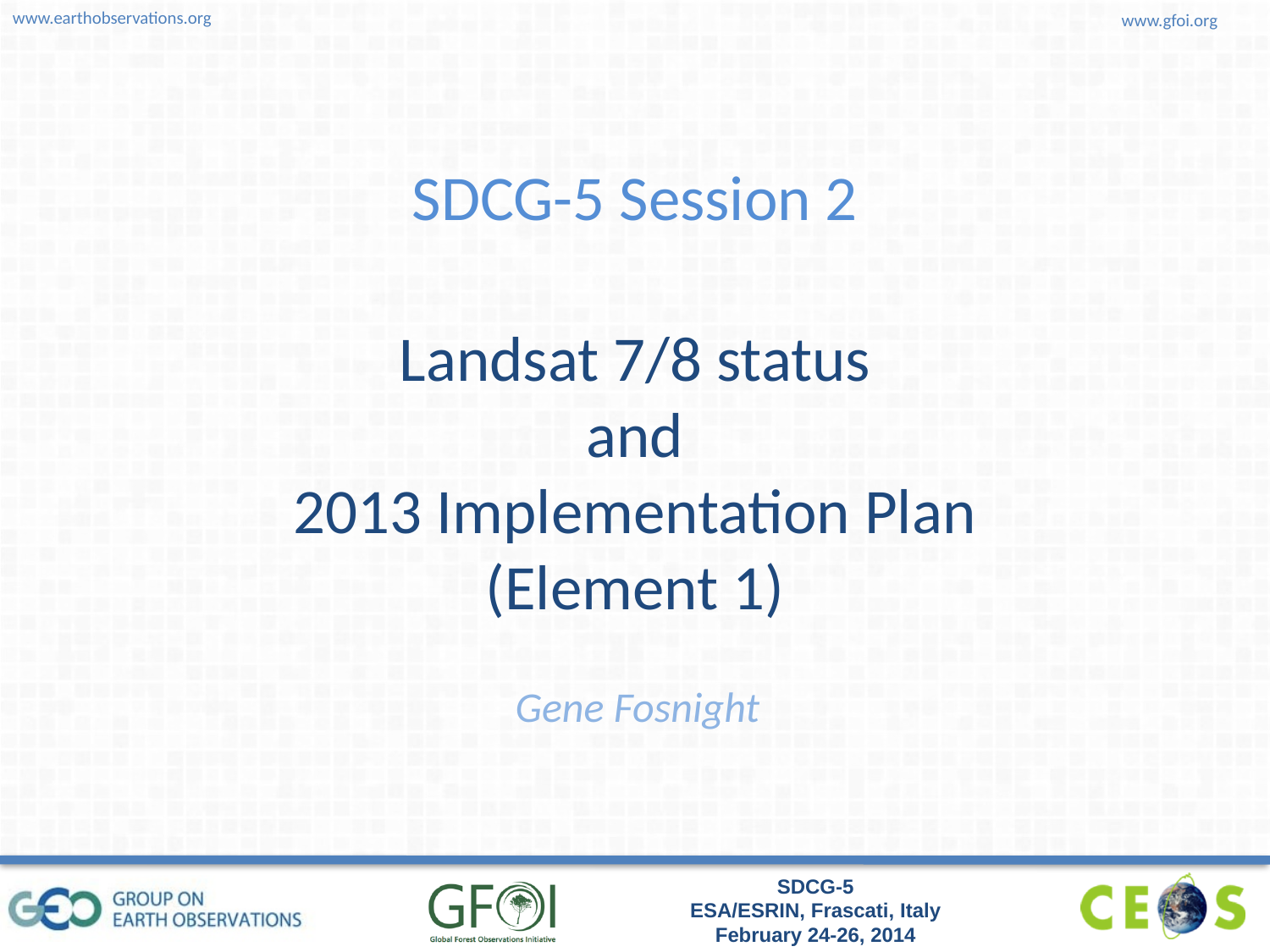

# SDCG-5 Session 2 Landsat 7/8 status and 2013 Implementation Plan (Element 1)

Gene Fosnight